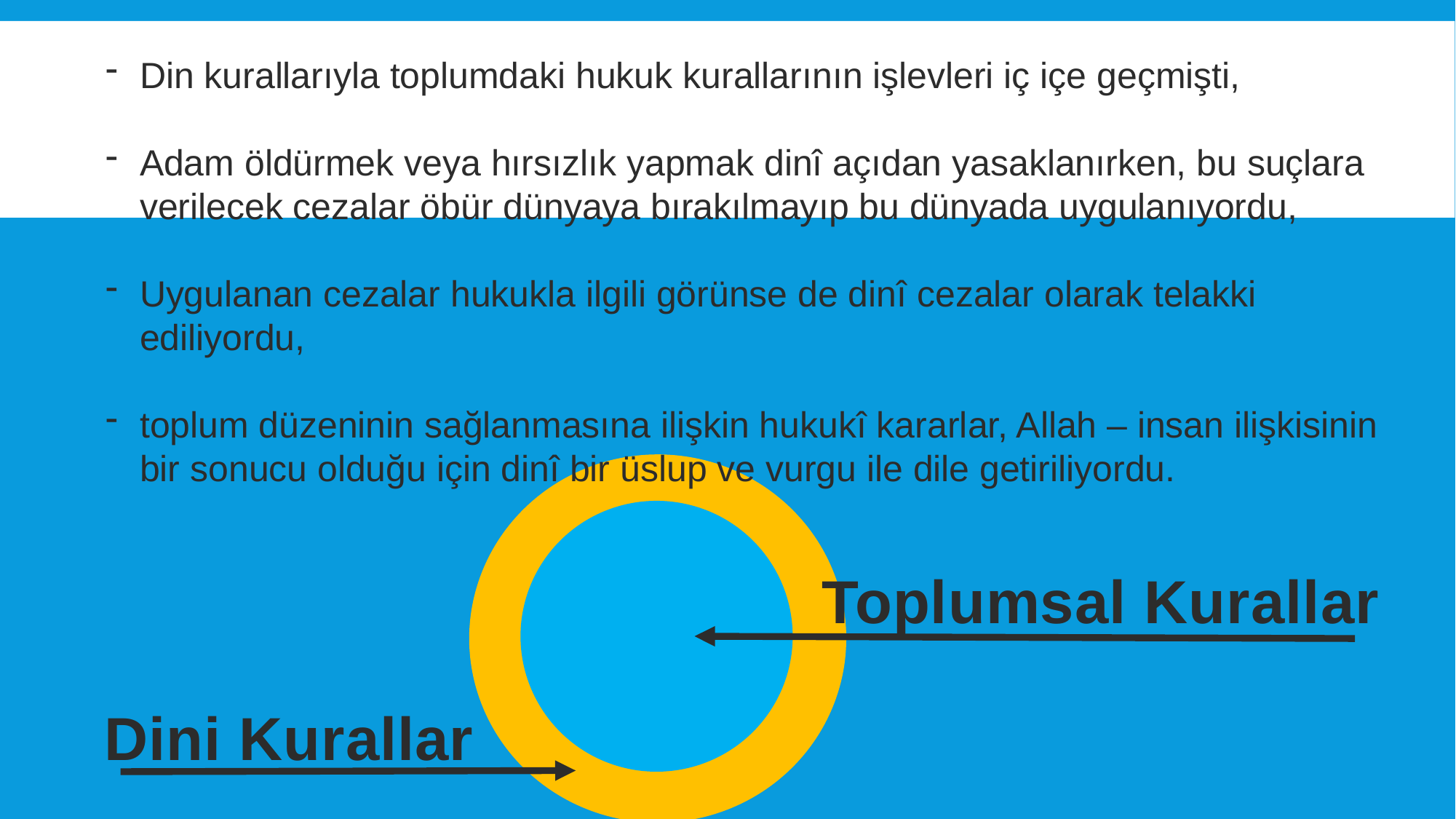

Din kurallarıyla toplumdaki hukuk kurallarının işlevleri iç içe geçmişti,

Adam öldürmek veya hırsızlık yapmak dinî açıdan yasaklanırken, bu suçlara verilecek cezalar öbür dünyaya bırakılmayıp bu dünyada uygulanıyordu,

Uygulanan cezalar hukukla ilgili görünse de dinî cezalar olarak telakki ediliyordu,

toplum düzeninin sağlanmasına ilişkin hukukî kararlar, Allah – insan ilişkisinin bir sonucu olduğu için dinî bir üslup ve vurgu ile dile getiriliyordu.

Toplumsal Kurallar
Dini Kurallar
5